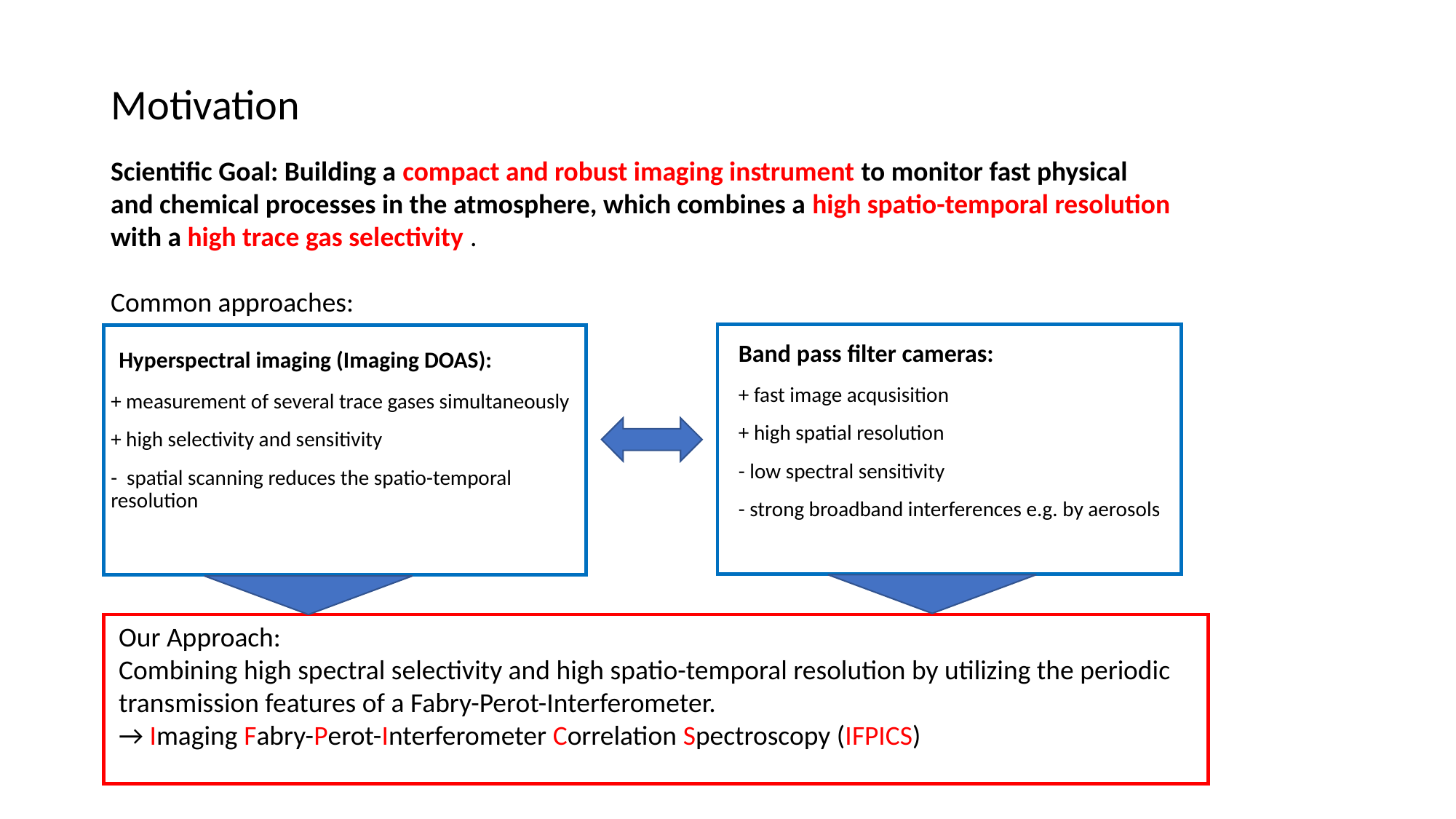

# Motivation
Scientific Goal: Building a compact and robust imaging instrument to monitor fast physical and chemical processes in the atmosphere, which combines a high spatio-temporal resolution with a high trace gas selectivity .

Common approaches:

Band pass filter cameras:
Hyperspectral imaging (Imaging DOAS):

+ fast image acqusisition
+ high spatial resolution
- low spectral sensitivity
- strong broadband interferences e.g. by aerosols
+ measurement of several trace gases simultaneously
+ high selectivity and sensitivity
-  spatial scanning reduces the spatio-temporal    resolution

Our Approach:
Combining high spectral selectivity and high spatio-temporal resolution by utilizing the periodic transmission features of a Fabry-Perot-Interferometer.
→ Imaging Fabry-Perot-Interferometer Correlation Spectroscopy (IFPICS)